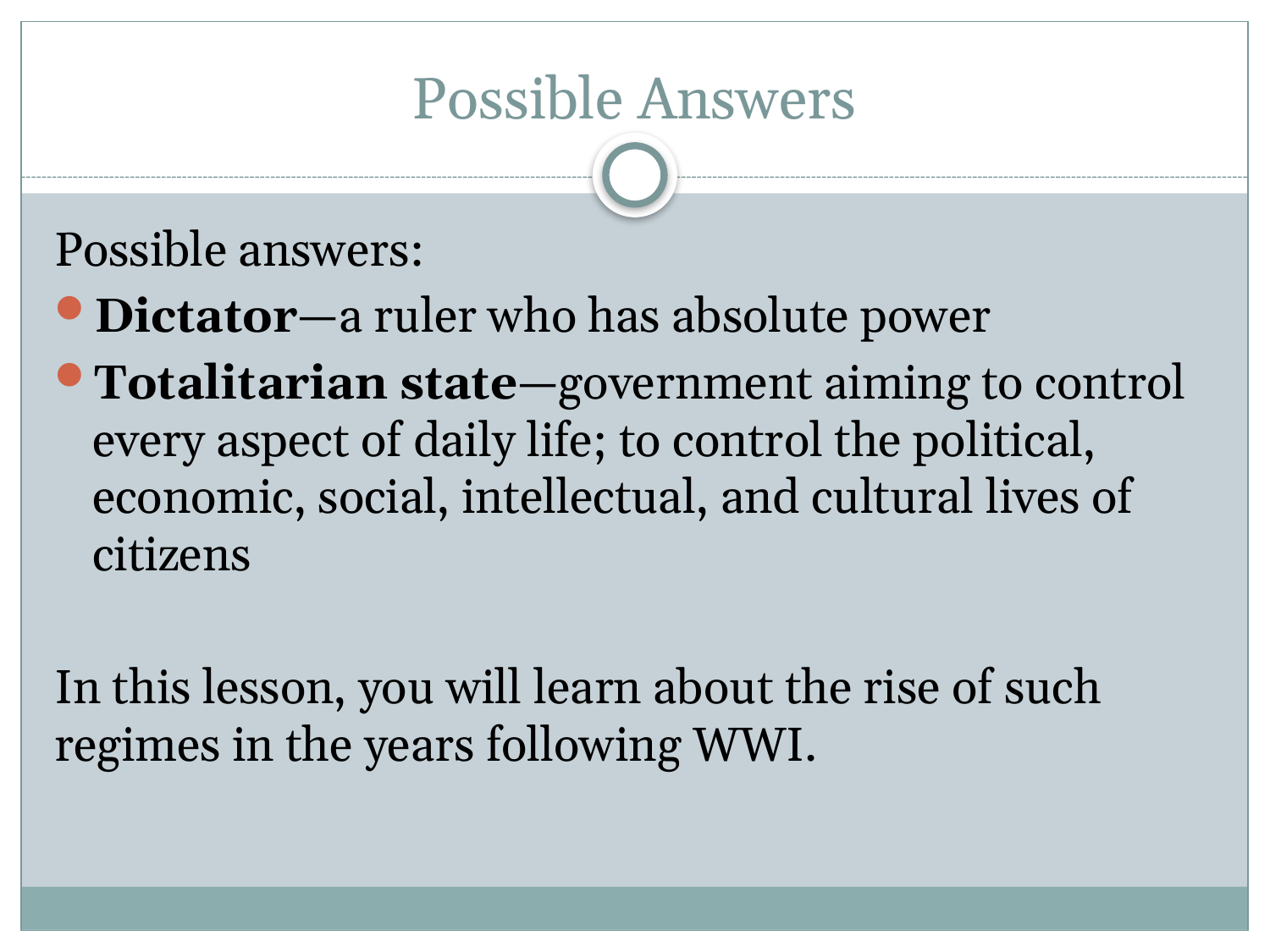

# Possible Answers
Possible answers:
Dictator—a ruler who has absolute power
Totalitarian state—government aiming to control every aspect of daily life; to control the political, economic, social, intellectual, and cultural lives of citizens

In this lesson, you will learn about the rise of such regimes in the years following WWI.